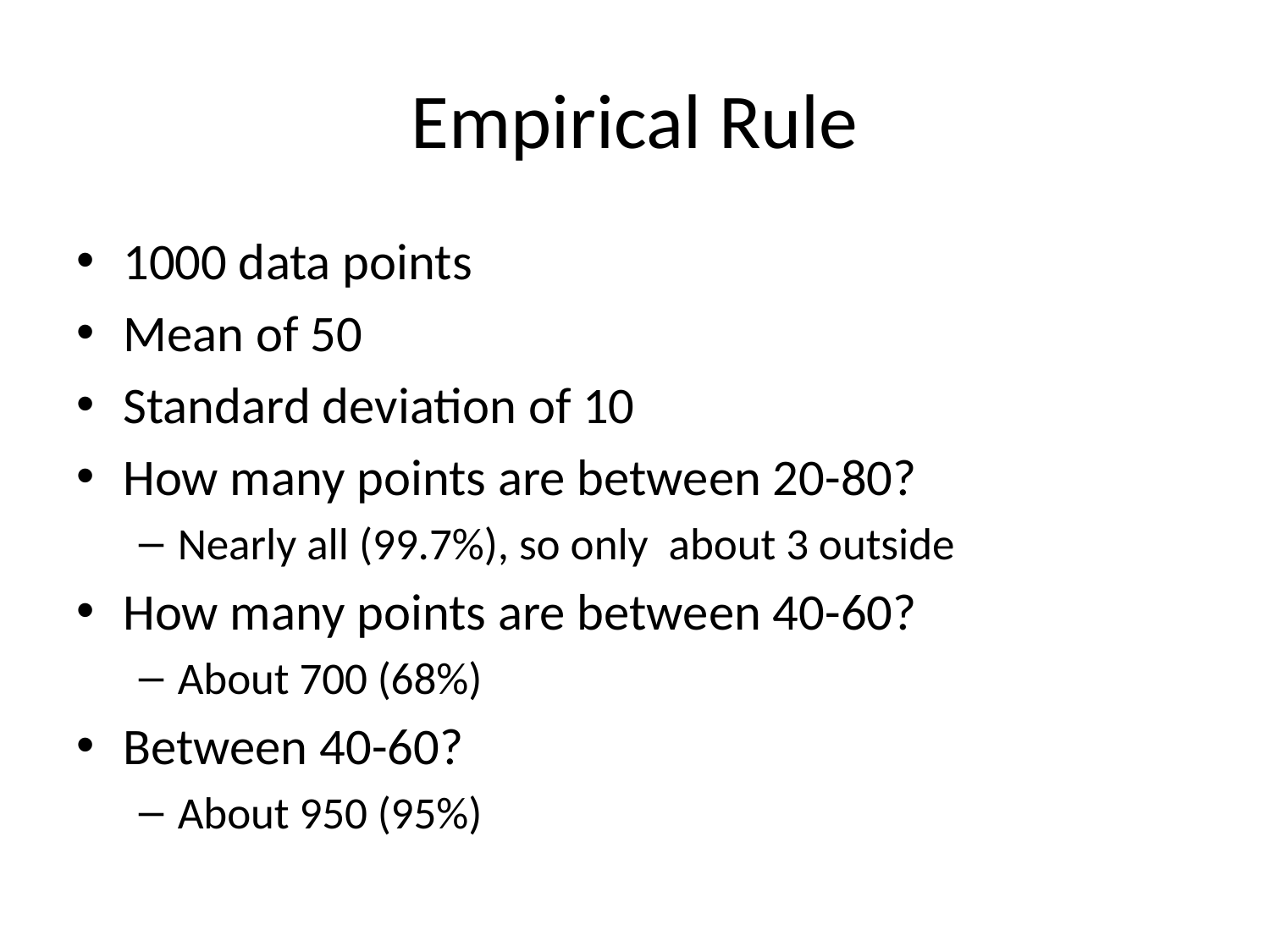

# Empirical Rule
1000 data points
Mean of 50
Standard deviation of 10
How many points are between 20-80?
Nearly all (99.7%), so only  about 3 outside
How many points are between 40-60?
About 700 (68%)
Between 40-60?
About 950 (95%)